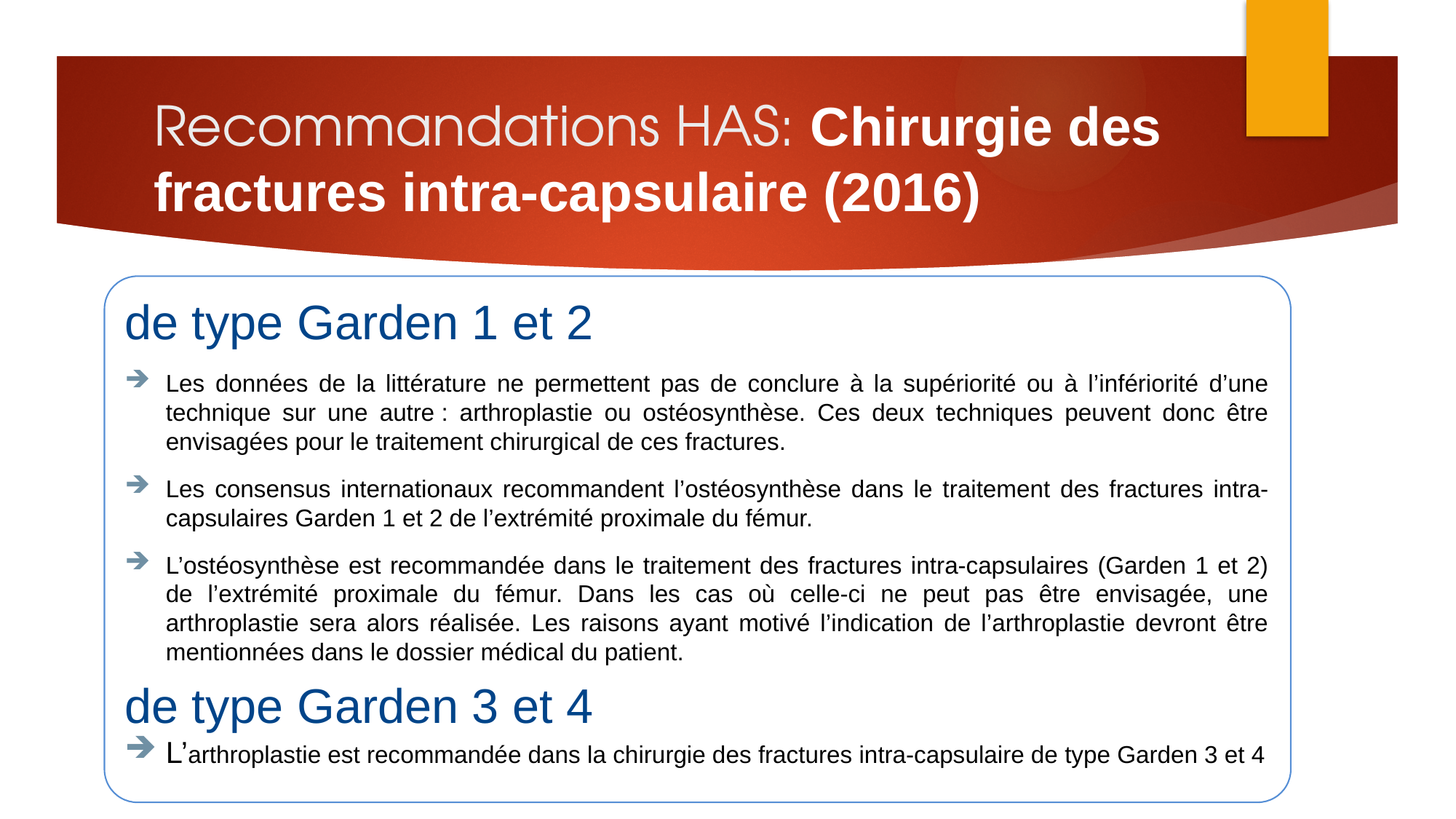

# Recommandations HAS: Chirurgie des fractures intra-capsulaire (2016)
de type Garden 1 et 2
Les données de la littérature ne permettent pas de conclure à la supériorité ou à l’infériorité d’une technique sur une autre : arthroplastie ou ostéosynthèse. Ces deux techniques peuvent donc être envisagées pour le traitement chirurgical de ces fractures.
Les consensus internationaux recommandent l’ostéosynthèse dans le traitement des fractures intra-capsulaires Garden 1 et 2 de l’extrémité proximale du fémur.
L’ostéosynthèse est recommandée dans le traitement des fractures intra-capsulaires (Garden 1 et 2) de l’extrémité proximale du fémur. Dans les cas où celle-ci ne peut pas être envisagée, une arthroplastie sera alors réalisée. Les raisons ayant motivé l’indication de l’arthroplastie devront être mentionnées dans le dossier médical du patient.
de type Garden 3 et 4
L’arthroplastie est recommandée dans la chirurgie des fractures intra-capsulaire de type Garden 3 et 4